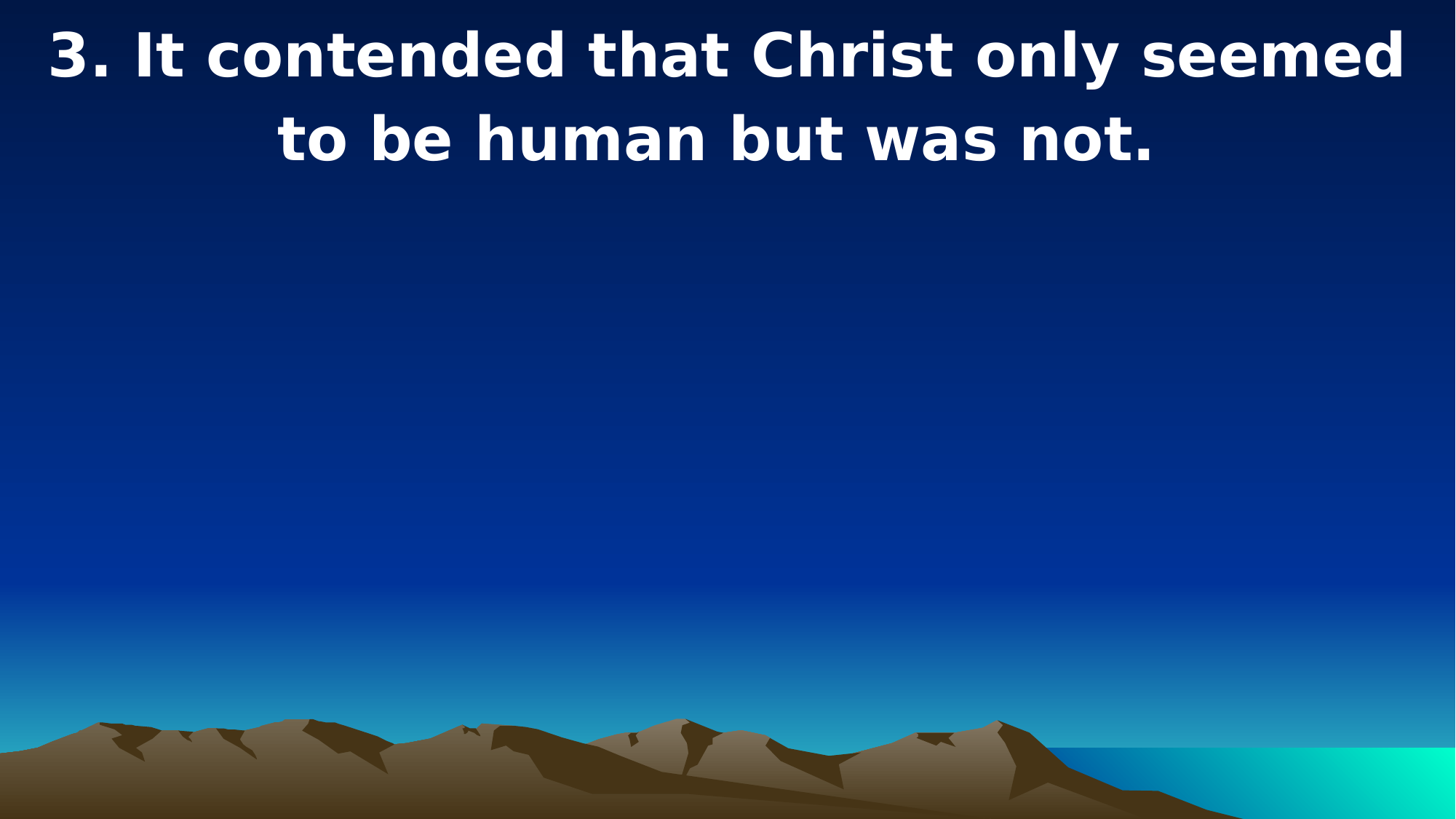

3. It contended that Christ only seemed to be human but was not.